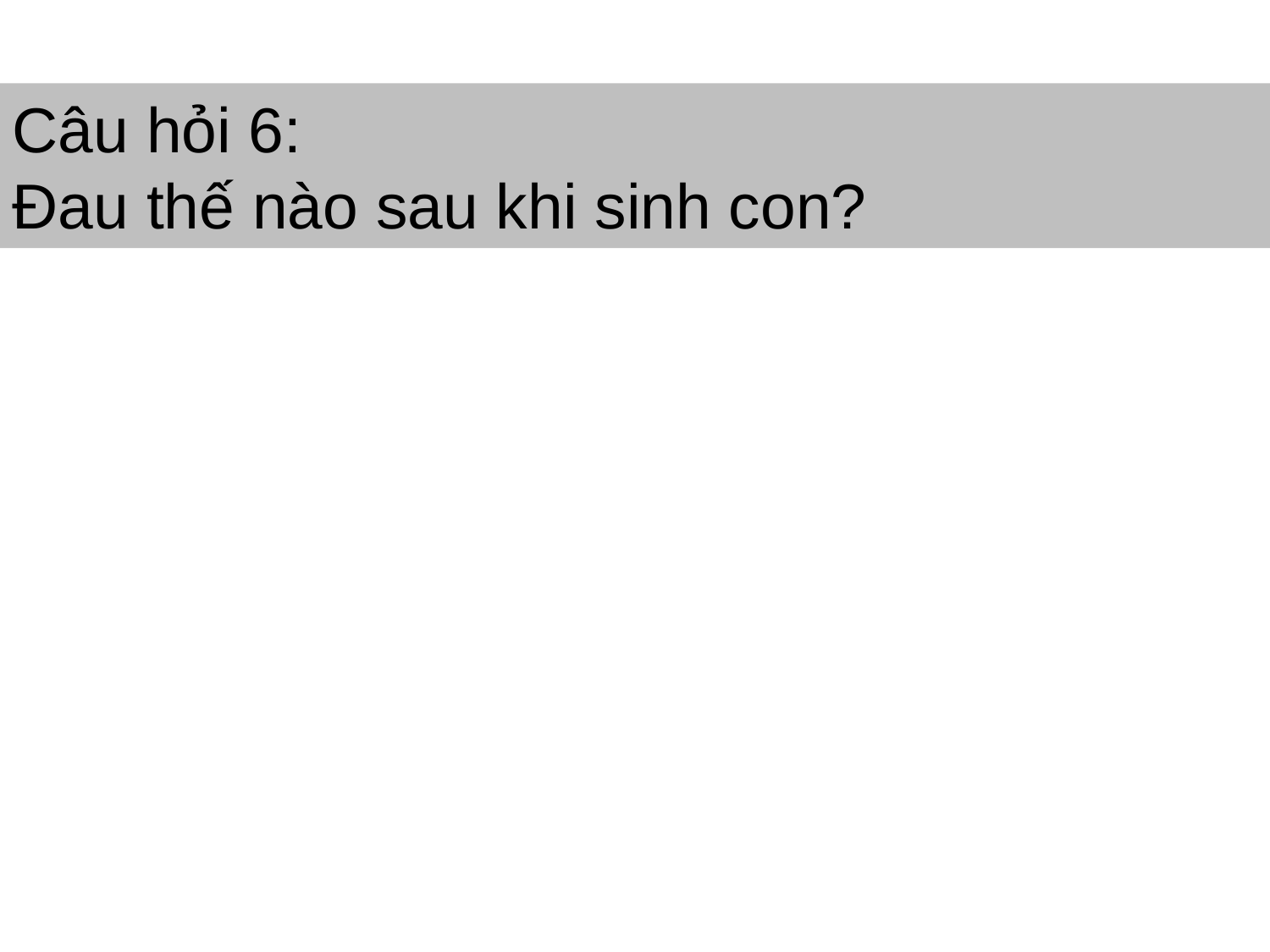

Câu hỏi 6:
Đau thế nào sau khi sinh con?